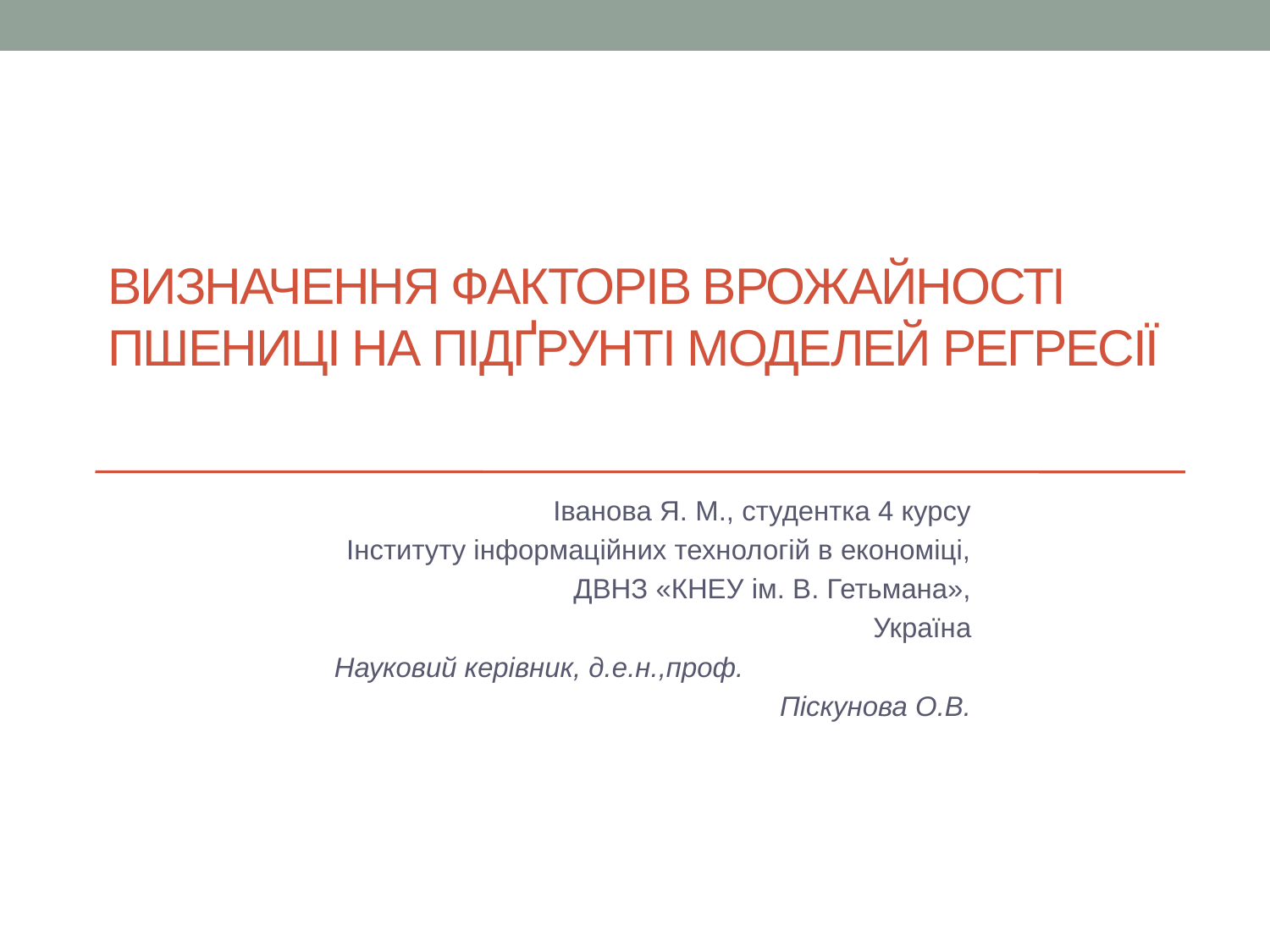

# ВИЗНАЧЕННЯ ФАКТОРІВ ВРОЖАЙНОСТІ ПШЕНИЦІ НА ПІДҐРУНТІ МОДЕЛЕЙ РЕГРЕСІЇ
Іванова Я. М., студентка 4 курсу
Інституту інформаційних технологій в економіці,
ДВНЗ «КНЕУ ім. В. Гетьмана»,
Україна
Науковий керівник, д.е.н.,проф.
Піскунова О.В.